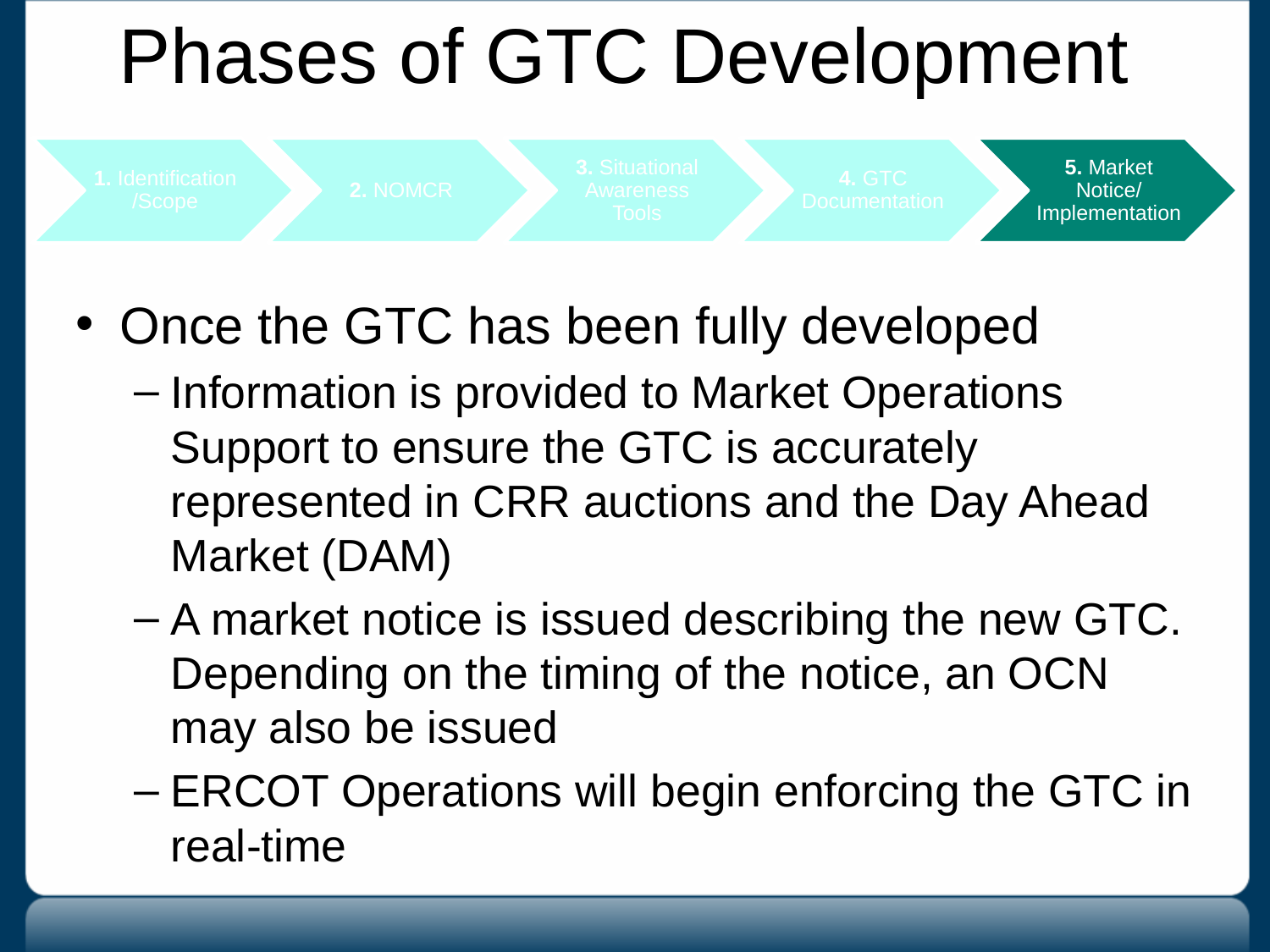

# Phases of GTC Development
1. Identification /Scope
2. NOMCR
3. Situational Awareness Tools
4. GTC Documentation
5. Market Notice/ Implementation
Once the GTC has been fully developed
Information is provided to Market Operations Support to ensure the GTC is accurately represented in CRR auctions and the Day Ahead Market (DAM)
A market notice is issued describing the new GTC. Depending on the timing of the notice, an OCN may also be issued
ERCOT Operations will begin enforcing the GTC in real-time